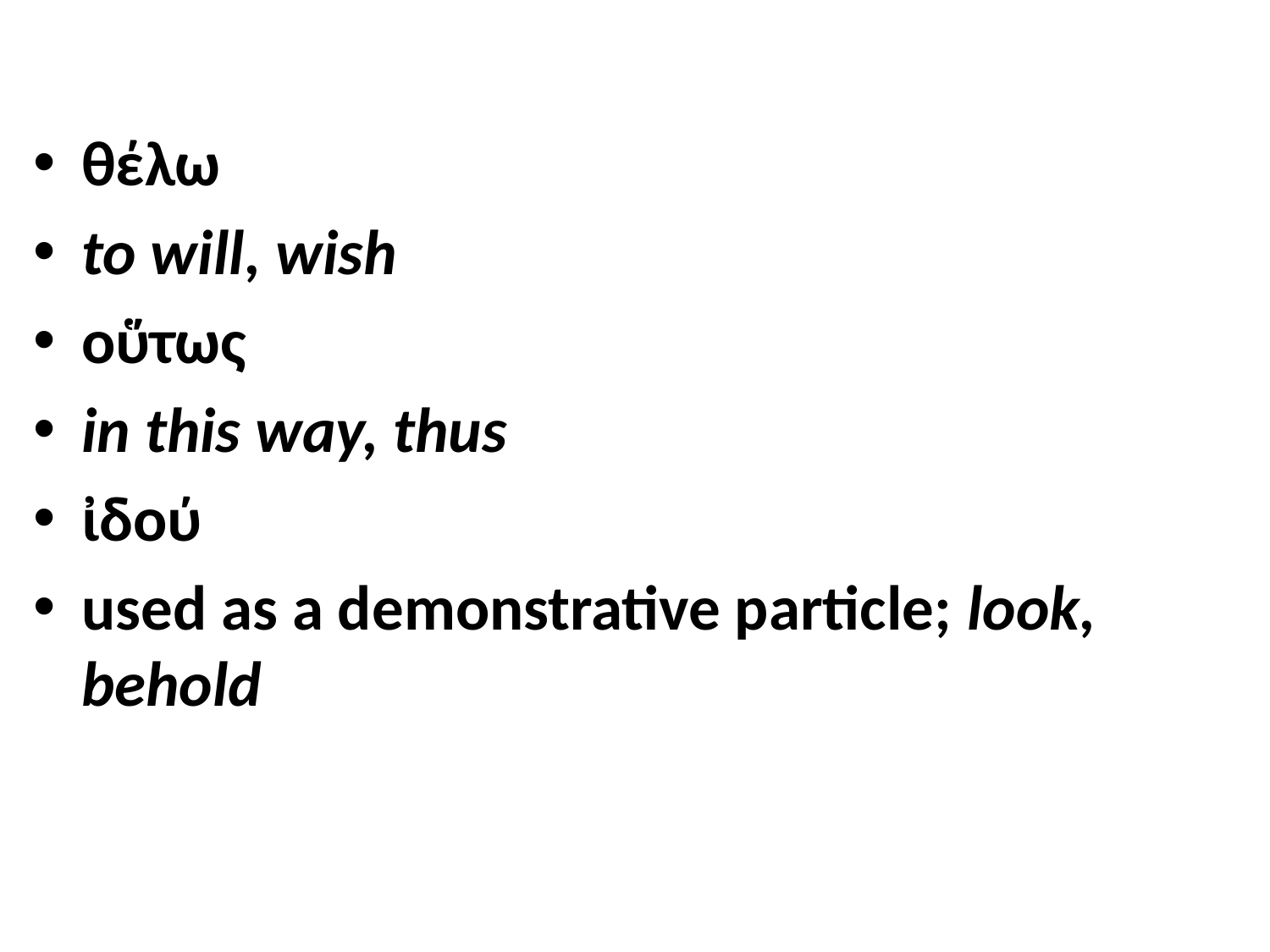

θέλω
to will, wish
οὕτως
in this way, thus
ἰδού
used as a demonstrative particle; look, behold